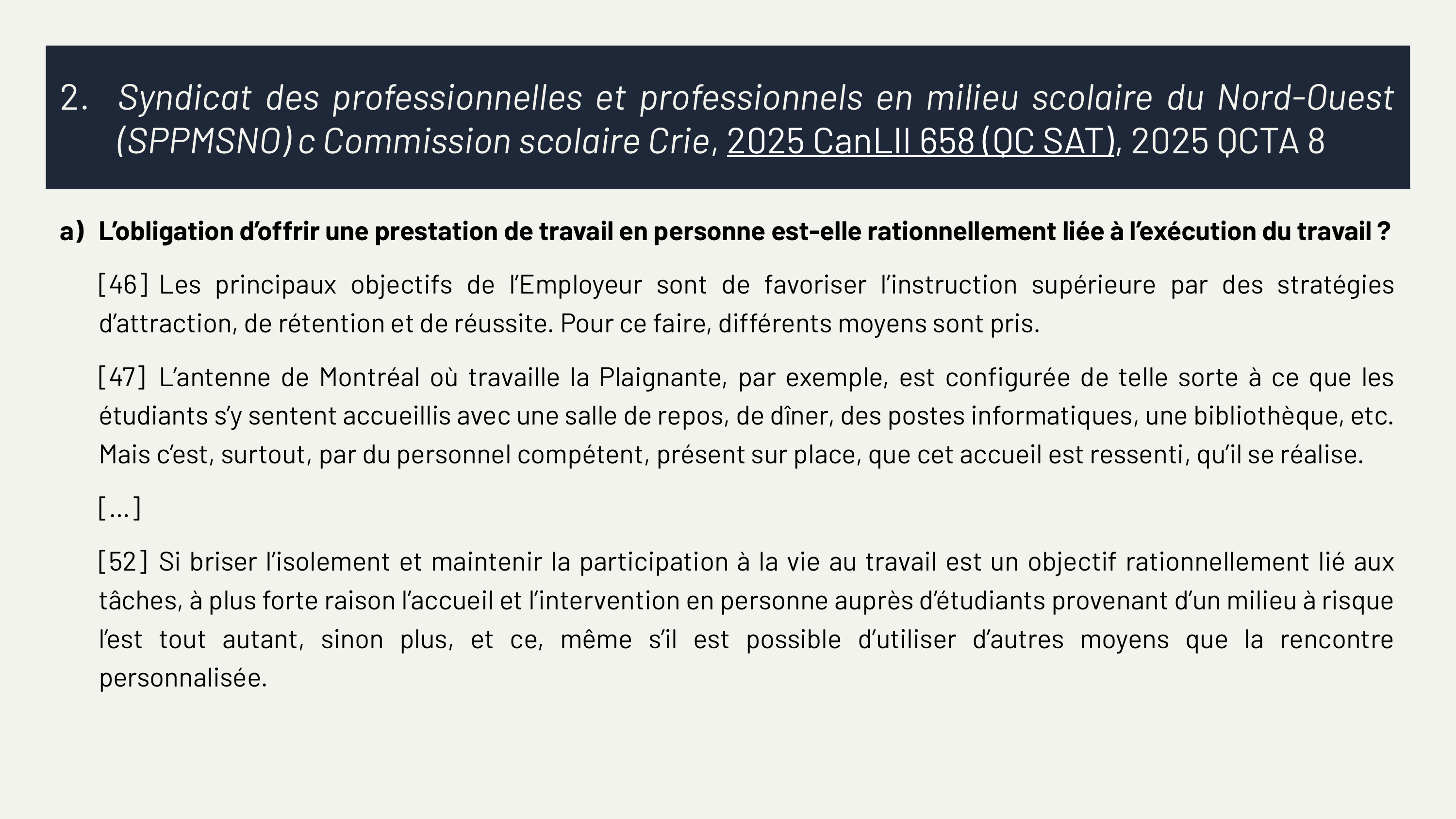

# 2.	Syndicat des professionnelles et professionnels en milieu scolaire du Nord-Ouest (SPPMSNO) c Commission scolaire Crie, 2025 CanLII 658 (QC SAT), 2025 QCTA 8
a)	L’obligation d’offrir une prestation de travail en personne est-elle rationnellement liée à l’exécution du travail ?
[46]	Les principaux objectifs de l’Employeur sont de favoriser l’instruction supérieure par des stratégies d’attraction, de rétention et de réussite. Pour ce faire, différents moyens sont pris.
[47]	L’antenne de Montréal où travaille la Plaignante, par exemple, est configurée de telle sorte à ce que les étudiants s’y sentent accueillis avec une salle de repos, de dîner, des postes informatiques, une bibliothèque, etc. Mais c’est, surtout, par du personnel compétent, présent sur place, que cet accueil est ressenti, qu’il se réalise.
[…]
[52]	Si briser l’isolement et maintenir la participation à la vie au travail est un objectif rationnellement lié aux tâches, à plus forte raison l’accueil et l’intervention en personne auprès d’étudiants provenant d’un milieu à risque l’est tout autant, sinon plus, et ce, même s’il est possible d’utiliser d’autres moyens que la rencontre personnalisée.